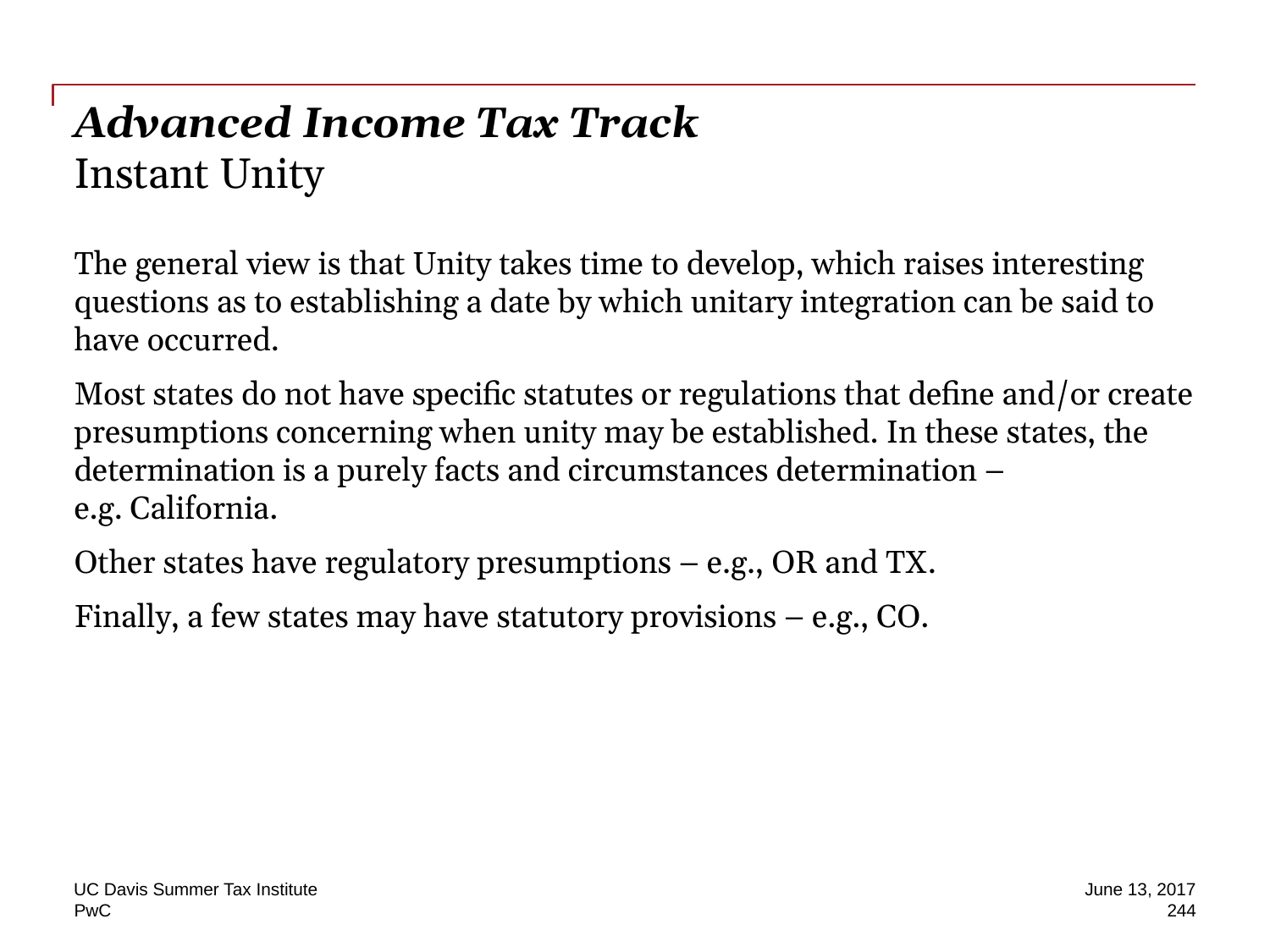

# Advanced Income Tax Track Instant Unity
The general view is that Unity takes time to develop, which raises interesting questions as to establishing a date by which unitary integration can be said to have occurred.
Most states do not have specific statutes or regulations that define and/or create presumptions concerning when unity may be established. In these states, the determination is a purely facts and circumstances determination –
e.g. California.
Other states have regulatory presumptions – e.g., OR and TX.
Finally, a few states may have statutory provisions – e.g., CO.
UC Davis Summer Tax Institute
June 13, 2017
244